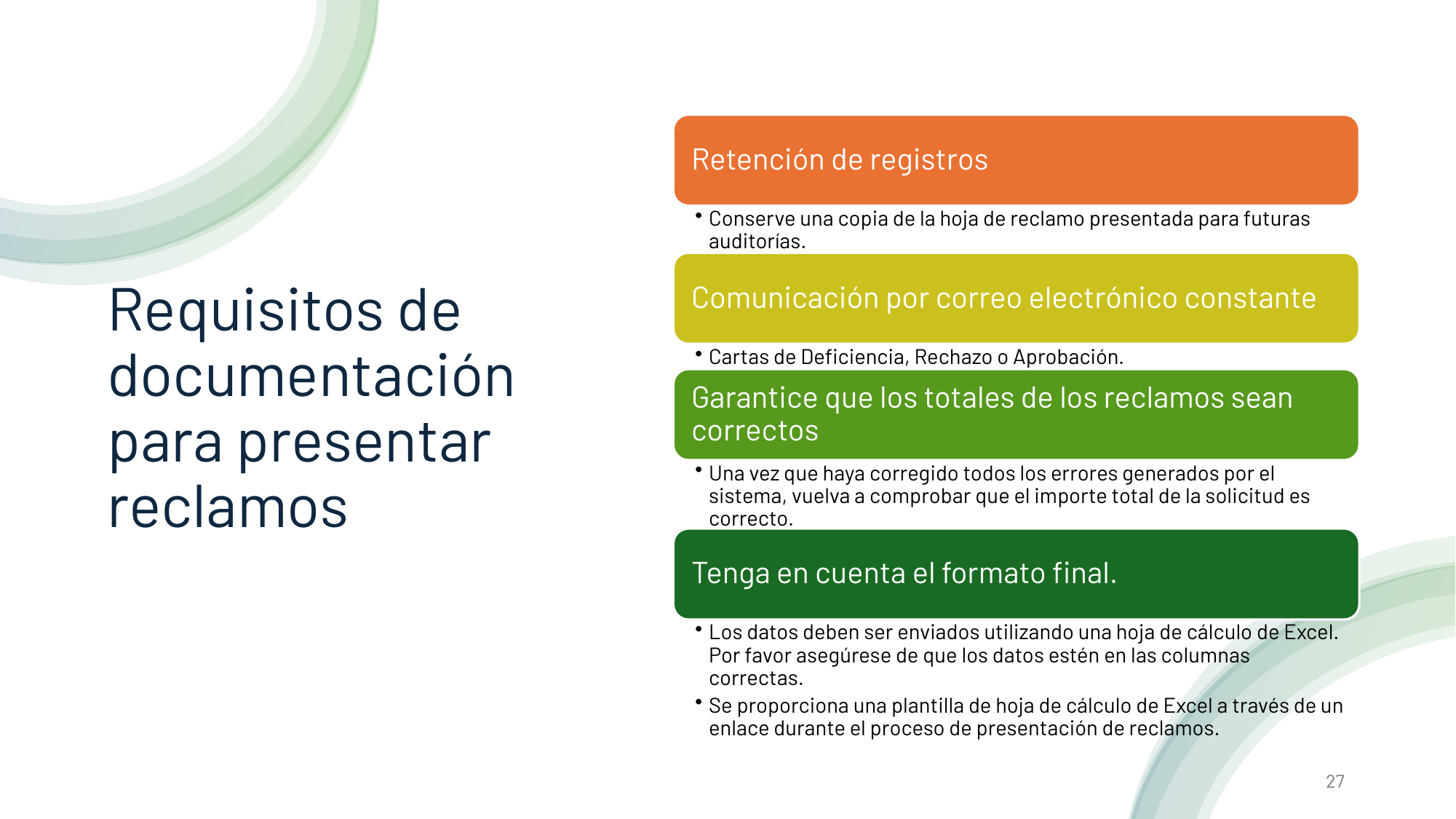

Retención de registros
Conserve una copia de la hoja de reclamo presentada para futuras auditorías.
Comunicación por correo electrónico constante
Cartas de Deficiencia, Rechazo o Aprobación.
Garantice que los totales de los reclamos sean correctos
Una vez que haya corregido todos los errores generados por el sistema, vuelva a comprobar que el importe total de la solicitud es correcto.
Tenga en cuenta el formato final.
Los datos deben ser enviados utilizando una hoja de cálculo de Excel. Por favor asegúrese de que los datos estén en las columnas correctas.
Se proporciona una plantilla de hoja de cálculo de Excel a través de un enlace durante el proceso de presentación de reclamos.
# Requisitos de documentación para presentar reclamos

27